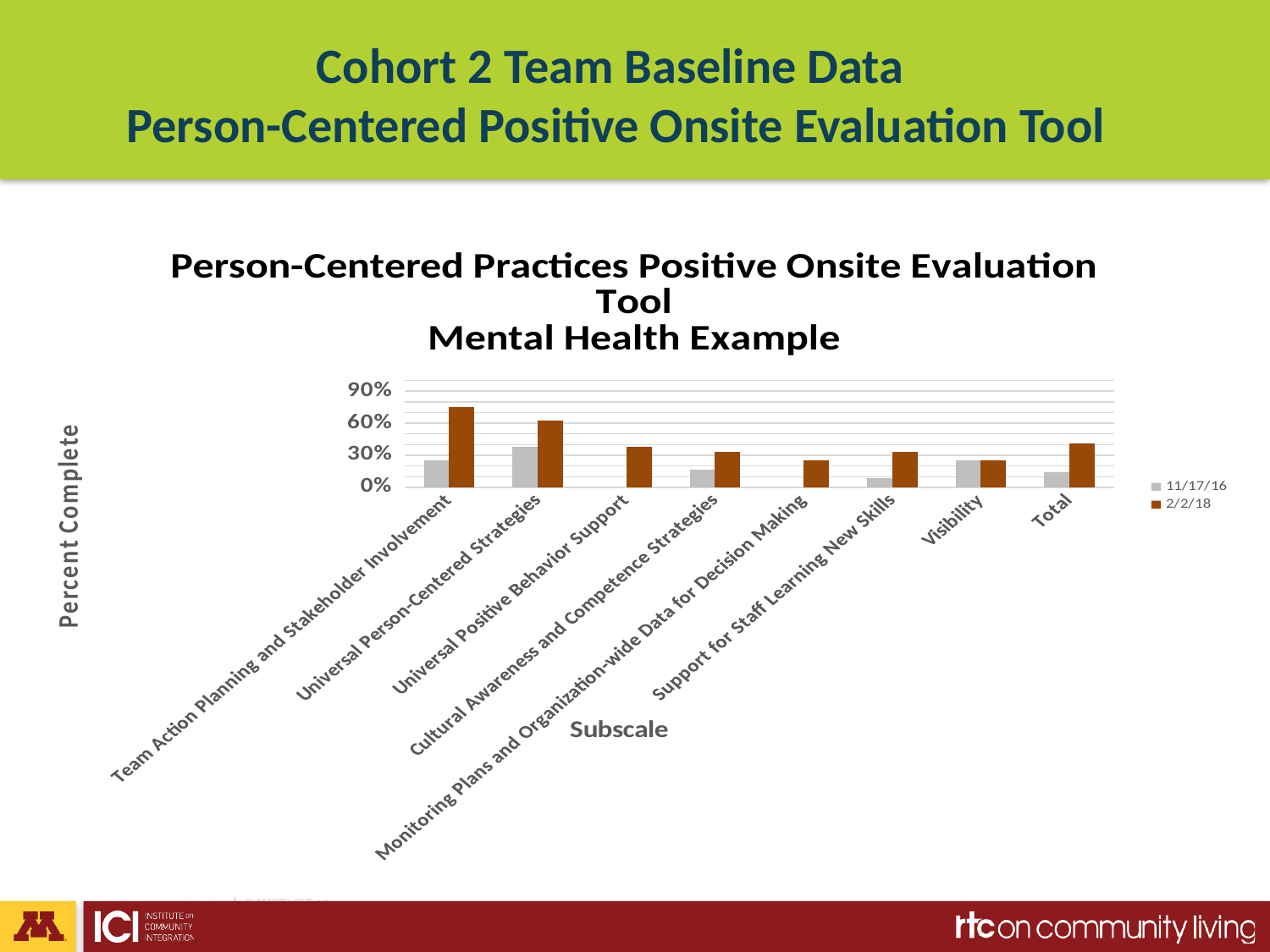

# Cohort 2 Team Baseline Data Person-Centered Positive Onsite Evaluation Tool

### Chart: Person-Centered Practices Positive Onsite Evaluation Tool
Mental Health Example

| Category | 11/17/16 | 2/2/18 |
|---|---|---|
| Team Action Planning and Stakeholder Involvement | 0.25 | 0.75 |
| Universal Person-Centered Strategies | 0.375 | 0.625 |
| Universal Positive Behavior Support | 0.0 | 0.375 |
| Cultural Awareness and Competence Strategies | 0.16666666666666666 | 0.3333333333333333 |
| Monitoring Plans and Organization-wide Data for Decision Making | 0.0 | 0.25 |
| Support for Staff Learning New Skills | 0.08333333333333333 | 0.3333333333333333 |
| Visibility | 0.25 | 0.25 |
| Total | 0.13793103448275862 | 0.41379310344827586 |